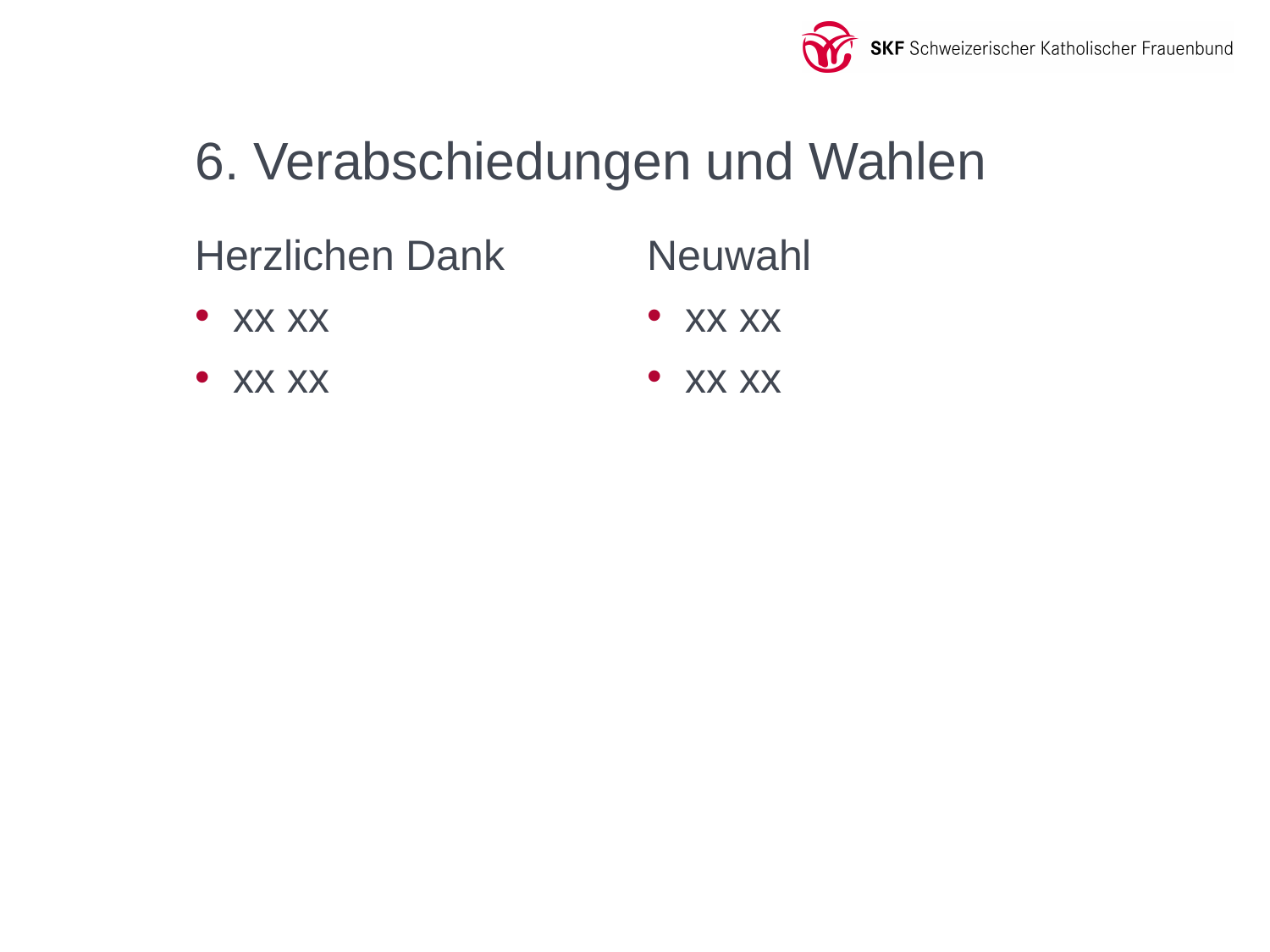

# 6. Verabschiedungen und Wahlen
Herzlichen Dank
xx xx
xx xx
Neuwahl
xx xx
xx xx